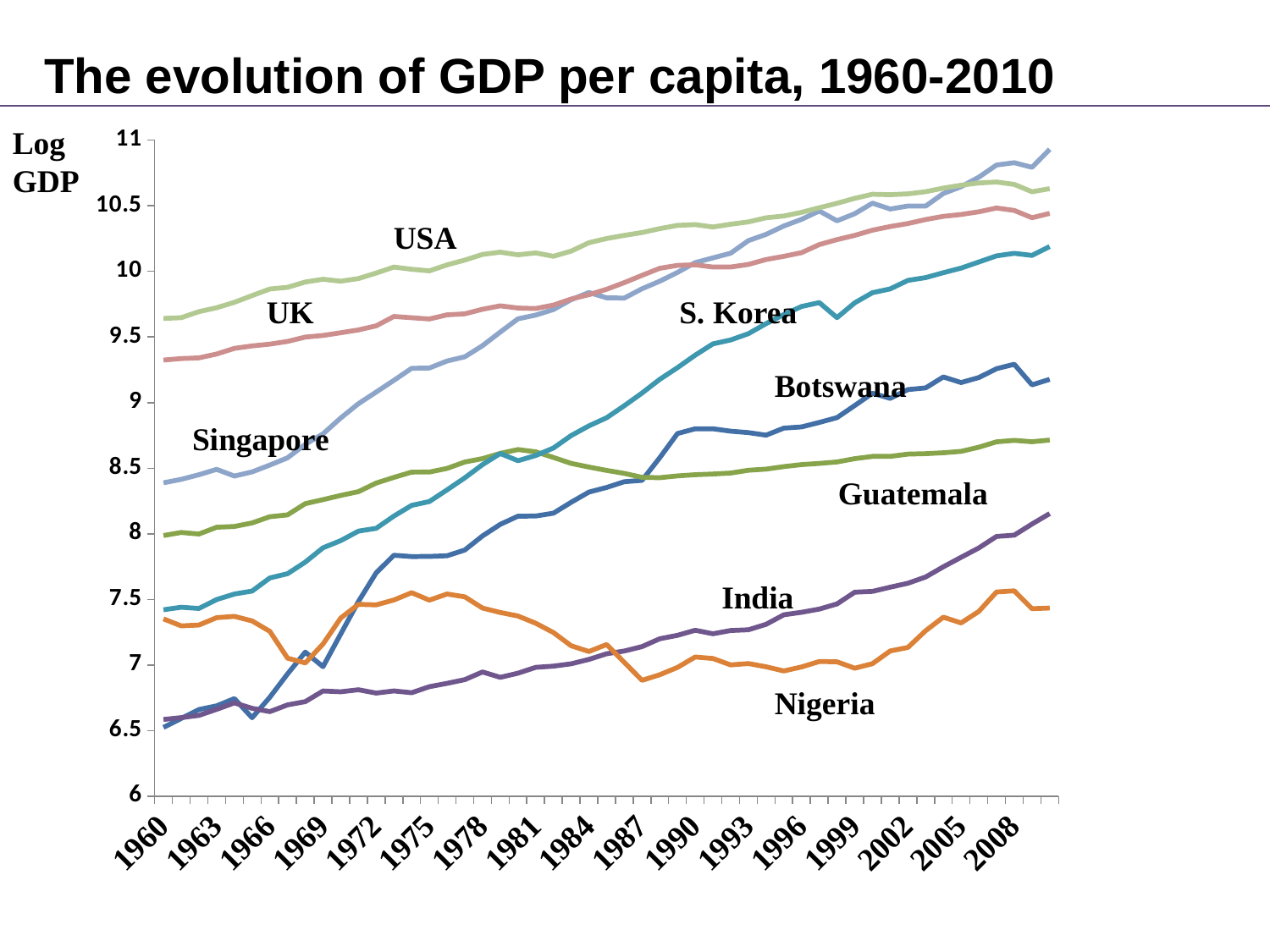

The evolution of GDP per capita, 1960-2010
Log GDP

### Chart

| Category | Botswana | Guatemala | India | South Korea | Nigeria | Singapore | UK | US |
|---|---|---|---|---|---|---|---|---|
| 1960 | 6.524677689751602 | 7.986736125701026 | 6.584929504394776 | 7.420584893416825 | 7.351382848184651 | 8.388923361035662 | 9.32408057973907 | 9.641325717578386 |
| 1961 | 6.592400491174848 | 8.009911281273611 | 6.598754230157784 | 7.440082086679889 | 7.29794429953778 | 8.415020921231468 | 9.33544939581873 | 9.647207243223868 |
| 1962 | 6.6605495413171685 | 7.998211060266632 | 6.615850972097131 | 7.430440301260581 | 7.304515946460145 | 8.450512644445155 | 9.340755288429673 | 9.693226292052868 |
| 1963 | 6.688553946900547 | 8.049602648334771 | 6.661957037103122 | 7.498709145225002 | 7.3606063912852 | 8.49138295451642 | 9.370396721812101 | 9.722710003149025 |
| 1964 | 6.744000291762021 | 8.055503703710533 | 6.711387534754779 | 7.5406587026873835 | 7.3705517489368395 | 8.440370460714758 | 9.413356315193672 | 9.764220887490891 |
| 1965 | 6.597936657757085 | 8.082751281671316 | 6.66958691839981 | 7.5636885314480375 | 7.33560790596793 | 8.4718380208953 | 9.432016447073675 | 9.815249605435024 |
| 1966 | 6.754254387996376 | 8.129690783682246 | 6.6444665873635005 | 7.6633841794133755 | 7.256226665570186 | 8.524069495355668 | 9.44555951892013 | 9.865496443110258 |
| 1967 | 6.9321063698459655 | 8.143732436440173 | 6.696132606742539 | 7.695553331141415 | 7.052028768138562 | 8.579236101104422 | 9.466157868432083 | 9.878800827428424 |
| 1968 | 7.0982599294174 | 8.229577783409 | 6.7208231096305 | 7.7841694026508765 | 7.015443084399059 | 8.681849634802626 | 9.499223722604322 | 9.918850436781703 |
| 1969 | 6.986797486322095 | 8.26064020869462 | 6.8017834654086995 | 7.892836728578207 | 7.1596806317217965 | 8.76165978224142 | 9.511325317542715 | 9.940125606571517 |
| 1970 | 7.23681439188768 | 8.292258036137678 | 6.795593912093811 | 7.947777541306667 | 7.35772200349088 | 8.882577696772007 | 9.532344157823353 | 9.925063117053808 |
| 1971 | 7.483902242403318 | 8.321348609289808 | 6.811211338407895 | 8.02010280590397 | 7.462220683577082 | 8.991803692712658 | 9.553886103768281 | 9.945373940388759 |
| 1972 | 7.702709669680542 | 8.38688858710615 | 6.785757122171289 | 8.0413163485677 | 7.458191924336545 | 9.080446925422642 | 9.585120130192884 | 9.987309264615574 |
| 1973 | 7.8361366239279855 | 8.42994324051557 | 6.802094718315304 | 8.134916150002539 | 7.495264127519087 | 9.16947462649887 | 9.656293979001125 | 10.032912337076302 |
| 1974 | 7.826195698620981 | 8.470208496406032 | 6.788690171823202 | 8.216309695699493 | 7.550950370599426 | 9.261323368226245 | 9.646624975990719 | 10.016032001839022 |
| 1975 | 7.827268812049121 | 8.470602506617682 | 6.834668323874613 | 8.246069272958458 | 7.494107582346076 | 9.26341847264898 | 9.637326238390903 | 10.00381874230996 |
| 1976 | 7.832410927187911 | 8.498517888451138 | 6.860003075944629 | 8.335241966041135 | 7.541136531442648 | 9.317048079763053 | 9.668956913728069 | 10.04962175754753 |
| 1977 | 7.876004483963422 | 8.547159677533708 | 6.888358369371406 | 8.42654612239154 | 7.519187938500355 | 9.348952087877029 | 9.676387434323868 | 10.086356459506655 |
| 1978 | 7.983504863089777 | 8.573263457882959 | 6.946850984322273 | 8.527373198862003 | 7.433802464734161 | 9.433967806200169 | 9.71131685176944 | 10.129090078093595 |
| 1979 | 8.071571492357748 | 8.613141349487325 | 6.905933620769869 | 8.612026894087009 | 7.400174540220449 | 9.53738761830014 | 9.737496720601209 | 10.146215668156813 |
| 1980 | 8.133877953672592 | 8.642106303115034 | 6.937246117749174 | 8.557132876816265 | 7.373079225573433 | 9.638288824770276 | 9.720477758961561 | 10.1260481339564 |
| 1981 | 8.135127176736301 | 8.624942052704684 | 6.9818046779919145 | 8.596579068038865 | 7.318214562078504 | 9.666721003125287 | 9.7169501214194 | 10.140770667404048 |
| 1982 | 8.157009240966127 | 8.581965435238523 | 6.991057284752944 | 8.65368195670016 | 7.246888258399947 | 9.709114871767573 | 9.743222551620086 | 10.115140539446246 |
| 1983 | 8.240181982250963 | 8.536715387238319 | 7.009038493734231 | 8.748496957429856 | 7.146370523996731 | 9.784030929713671 | 9.789329563451773 | 10.154215141994133 |
| 1984 | 8.318085939805245 | 8.508931154592323 | 7.042495940146645 | 8.822700938279988 | 7.102589886656024 | 9.839076489942038 | 9.822352331620618 | 10.218355225062027 |
| 1985 | 8.353376950185151 | 8.483212326250495 | 7.085575051266009 | 8.884691945999707 | 7.1560674271492095 | 9.79818370193946 | 9.863696276642896 | 10.25019791452015 |
| 1986 | 8.397100239957345 | 8.460445046345733 | 7.106597940972398 | 8.976580668198793 | 7.019877880119085 | 9.79664204593595 | 9.91444826387209 | 10.274463350065286 |
| 1987 | 8.407592588167423 | 8.430294535346103 | 7.1399219987940405 | 9.072607020618227 | 6.8828271386572855 | 9.867569140778594 | 9.969786866318081 | 10.296037619377056 |
| 1988 | 8.579982057800256 | 8.427572595190956 | 7.199842633912829 | 9.17709791339575 | 6.925614843282898 | 9.925029842212421 | 10.0235076396815 | 10.32564424450907 |
| 1989 | 8.764148577305816 | 8.441182178860014 | 7.2262381005866345 | 9.26623287377638 | 6.98147960612495 | 9.992104015685507 | 10.045984013574426 | 10.350443871189562 |
| 1990 | 8.800544901367553 | 8.450414295846349 | 7.2644782217689015 | 9.36161234085963 | 7.060939777921207 | 10.066740962237272 | 10.050216473404703 | 10.35621753516656 |
| 1991 | 8.800547914382276 | 8.45578363662051 | 7.237720677688654 | 9.4474601985488 | 7.049359002497538 | 10.10278298457509 | 10.03300766070557 | 10.338182282498325 |
| 1992 | 8.782169426332372 | 8.462988294002379 | 7.2624953522653275 | 9.47704137303922 | 7.0005896692745555 | 10.138385746547494 | 10.033408623284632 | 10.359282591145845 |
| 1993 | 8.771112668054757 | 8.484432368172754 | 7.268383398814422 | 9.525383931426957 | 7.01088029777777 | 10.234366317679244 | 10.052913517024821 | 10.377068525451062 |
| 1994 | 8.751635866523623 | 8.493285670560683 | 7.309848040449443 | 9.601600397264297 | 6.986039518379272 | 10.282044528936273 | 10.090206509909724 | 10.4082373558303 |
| 1995 | 8.805424612948196 | 8.512148488271496 | 7.382808636859974 | 9.670960740803915 | 6.9544861814697425 | 10.34599857473811 | 10.11486900072854 | 10.422213188866749 |
| 1996 | 8.814441857737245 | 8.527567194883721 | 7.40155477740061 | 9.732500516676946 | 6.985012572527478 | 10.3965504489945 | 10.142364679459234 | 10.449743349041078 |
| 1997 | 8.848717492884921 | 8.536527081421271 | 7.425906008533195 | 9.762186626532952 | 7.026524494869572 | 10.460237810187028 | 10.204360738431713 | 10.48482904743611 |
| 1998 | 8.885298360722878 | 8.547607937912568 | 7.4651571895270425 | 9.647441734577349 | 7.0242841952260795 | 10.385357374219438 | 10.24182126981239 | 10.518824801754578 |
| 1999 | 8.977655193777958 | 8.572752772248048 | 7.554643838312123 | 9.760412477794205 | 6.975423273206673 | 10.439673565879799 | 10.274494057292417 | 10.556619704557837 |
| 2000 | 9.071204733431829 | 8.589742664025934 | 7.5608353883288375 | 9.837552323122175 | 7.009643774146591 | 10.520103249686812 | 10.314008524862746 | 10.587682279198058 |
| 2001 | 9.031983744451303 | 8.589737083891952 | 7.5927644354684585 | 9.866395572022954 | 7.107032276425493 | 10.475198187743652 | 10.341613765506063 | 10.584477634120251 |
| 2002 | 9.099050087717421 | 8.607249594272014 | 7.6230601546250885 | 9.93105262103792 | 7.1335832240852275 | 10.498430494540704 | 10.364409126992923 | 10.59084802233434 |
| 2003 | 9.111878229953872 | 8.610798282018184 | 7.670591755136131 | 9.952639555995754 | 7.2611829562527594 | 10.497449555174748 | 10.395185095448339 | 10.607320189717663 |
| 2004 | 9.195272418401782 | 8.617518049405462 | 7.74816230918155 | 9.989983546738863 | 7.364388673664696 | 10.593604145501027 | 10.419353850729948 | 10.634427985604319 |
| 2005 | 9.152857434896028 | 8.628527031198441 | 7.8206522585881615 | 10.0247015844764 | 7.320361495241677 | 10.645153908170318 | 10.433613030170095 | 10.656844916103445 |
| 2006 | 9.190765018851272 | 8.659910761617022 | 7.89185044309566 | 10.07128582176372 | 7.408130486873287 | 10.717719423398398 | 10.454078740996826 | 10.673953811980889 |
| 2007 | 9.258151008946399 | 8.700932076658866 | 7.979657337704843 | 10.118133904689723 | 7.556370466480142 | 10.810388336513252 | 10.483063938482987 | 10.680912919988975 |
| 2008 | 9.292101909307622 | 8.71196854343982 | 7.9892383635715145 | 10.137738784517737 | 7.564953986765856 | 10.828110673437815 | 10.46437738567403 | 10.662690228046852 |
| 2009 | 9.135193244703137 | 8.702023265913798 | 8.074228687837106 | 10.121574741971223 | 7.428731213603962 | 10.793136112663834 | 10.408894823505232 | 10.606624419610442 |
| 2010 | 9.177105149977699 | 8.71437051944217 | 8.153861857069616 | 10.189184029998273 | 7.434127426849384 | 10.930221202751316 | 10.44193719543599 | 10.630458215057727 |
USA
UK
S. Korea
Botswana
Singapore
Guatemala
India
Nigeria